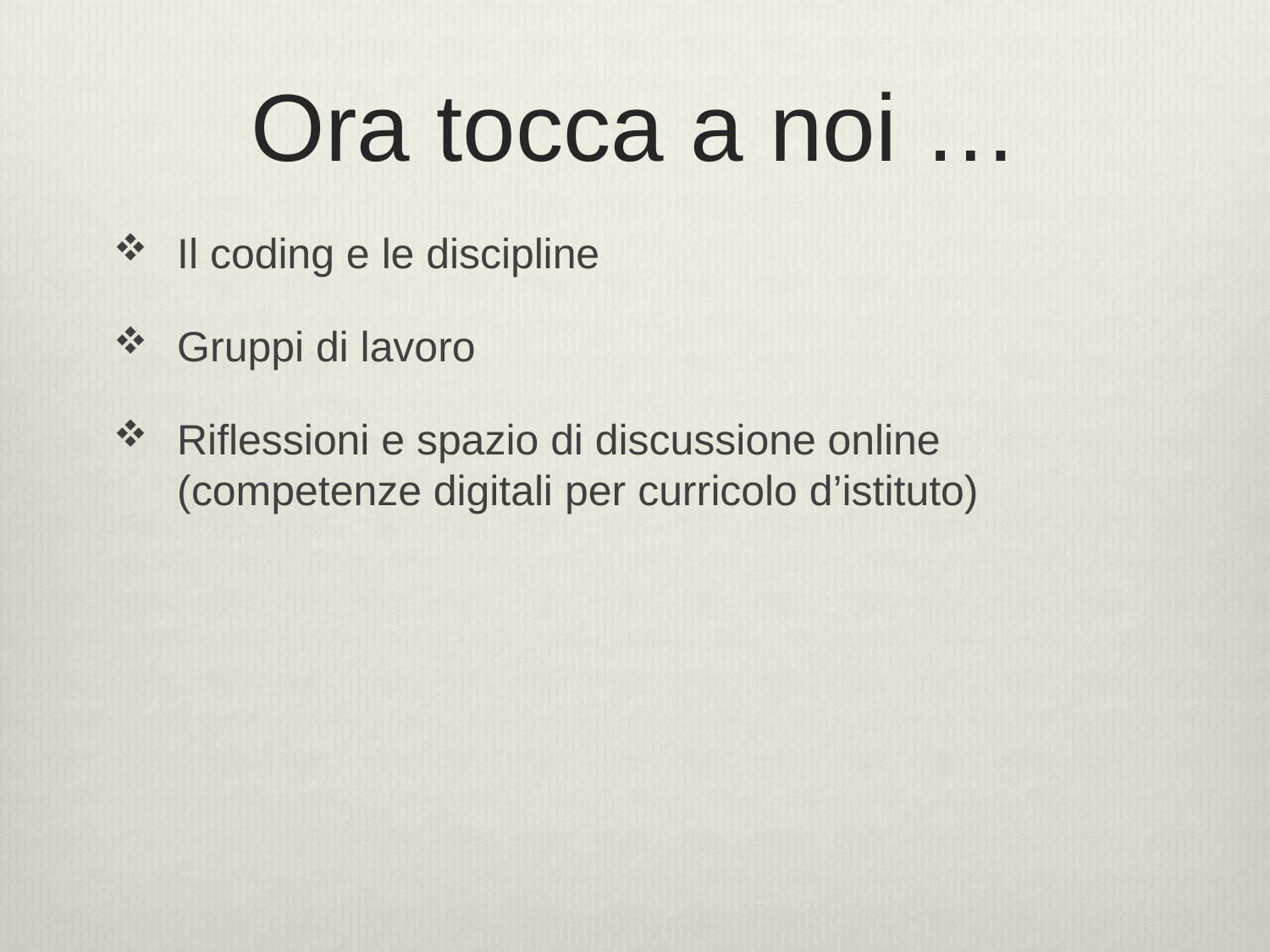

# Ora tocca a noi …
Il coding e le discipline
Gruppi di lavoro
Riflessioni e spazio di discussione online (competenze digitali per curricolo d’istituto)